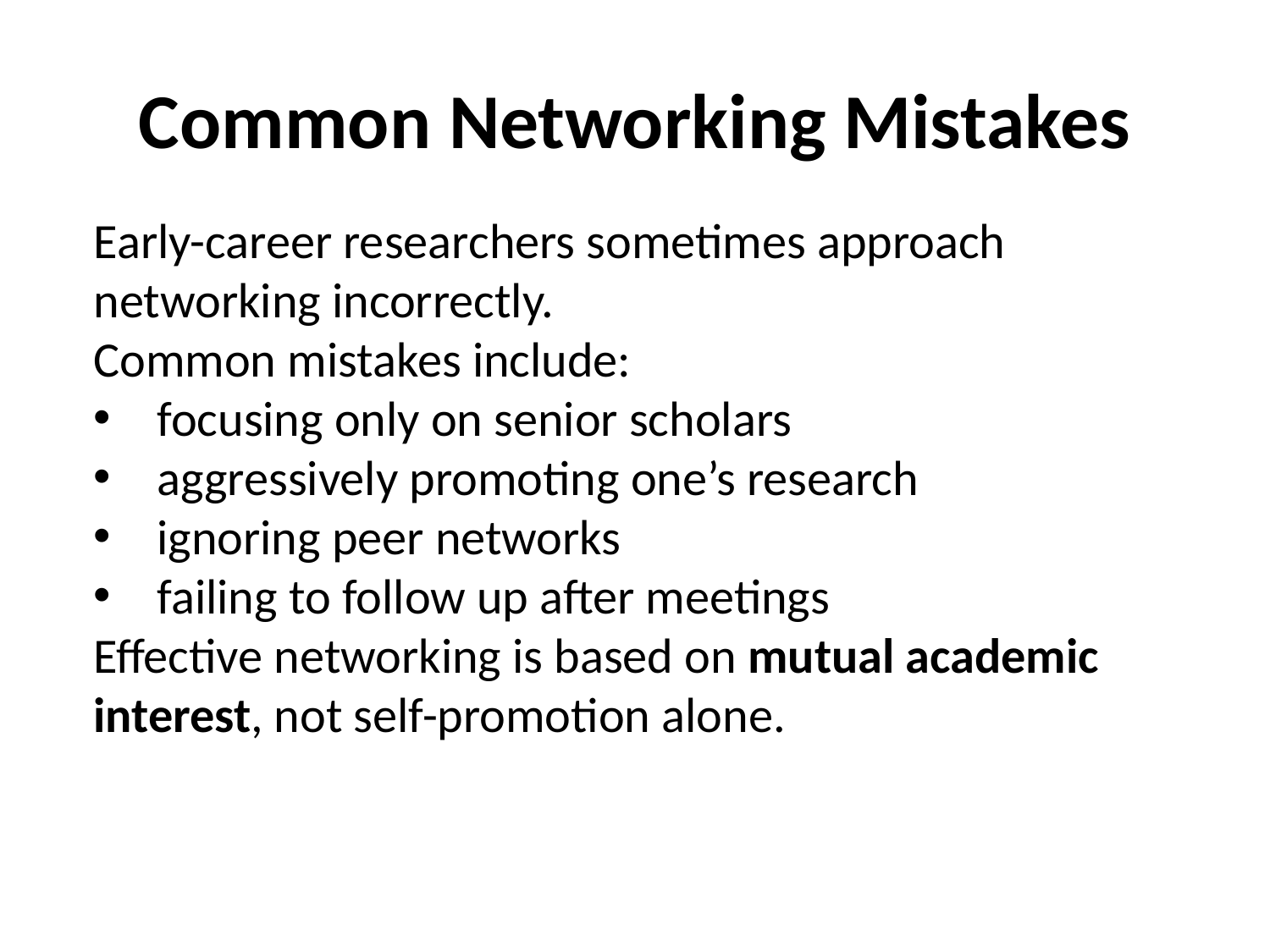

# Common Networking Mistakes
Early-career researchers sometimes approach networking incorrectly.
Common mistakes include:
focusing only on senior scholars
aggressively promoting one’s research
ignoring peer networks
failing to follow up after meetings
Effective networking is based on mutual academic interest, not self-promotion alone.